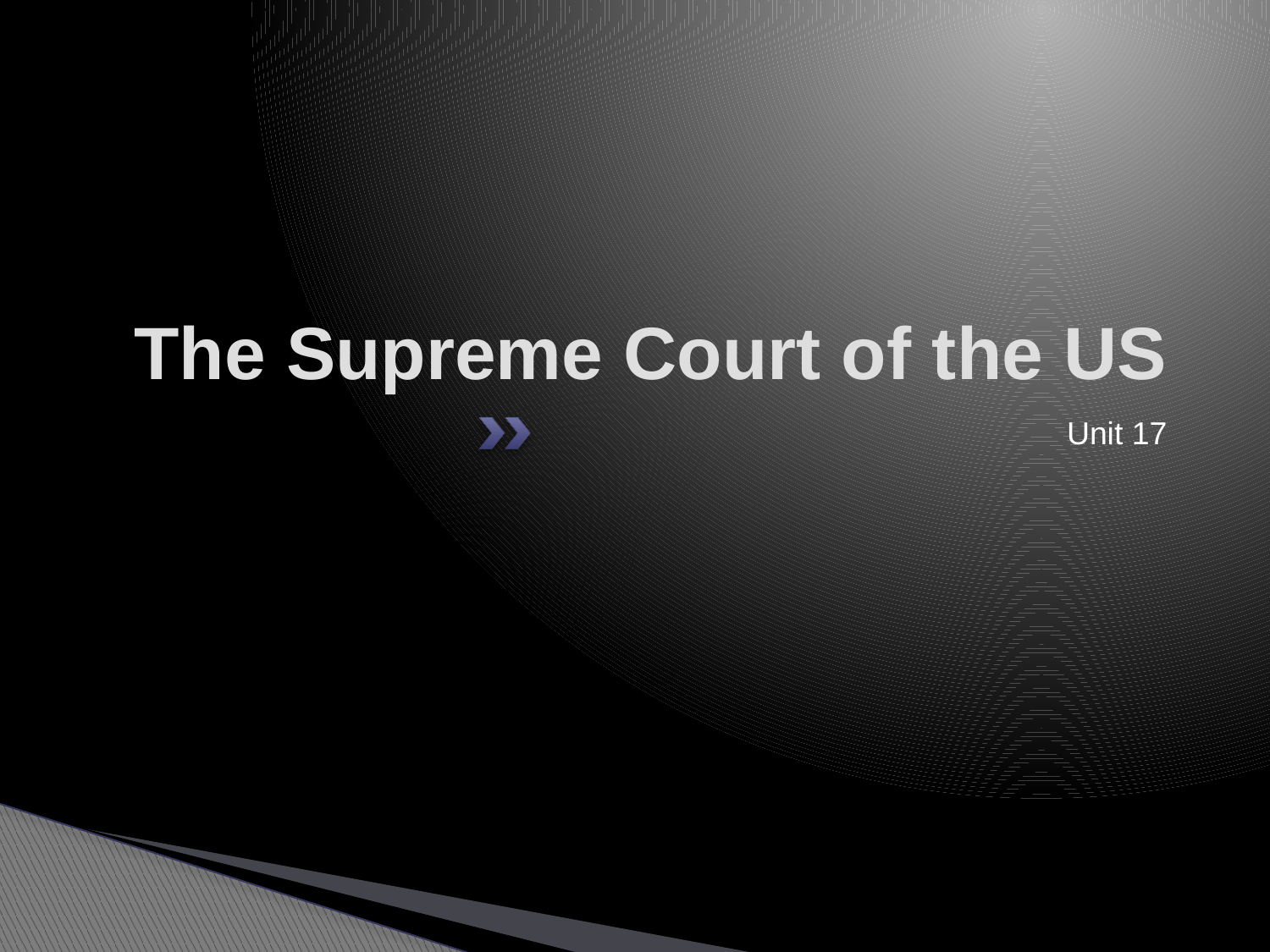

# The Supreme Court of the US
Unit 17